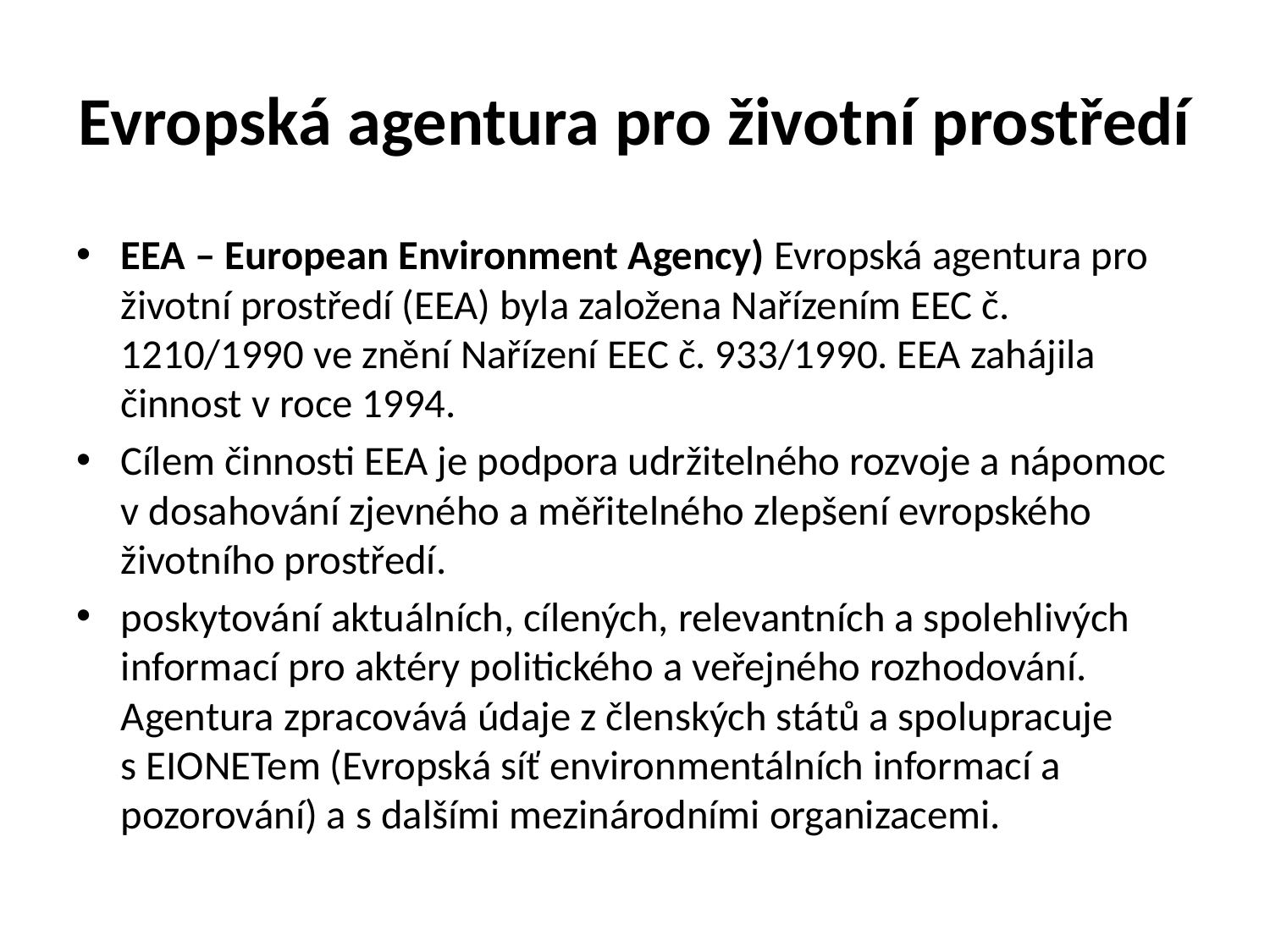

# Evropská agentura pro životní prostředí
EEA – European Environment Agency) Evropská agentura pro životní prostředí (EEA) byla založena Nařízením EEC č. 1210/1990 ve znění Nařízení EEC č. 933/1990. EEA zahájila činnost v roce 1994.
Cílem činnosti EEA je podpora udržitelného rozvoje a nápomoc v dosahování zjevného a měřitelného zlepšení evropského životního prostředí.
poskytování aktuálních, cílených, relevantních a spolehlivých informací pro aktéry politického a veřejného rozhodování. Agentura zpracovává údaje z členských států a spolupracuje s EIONETem (Evropská síť environmentálních informací a pozorování) a s dalšími mezinárodními organizacemi.